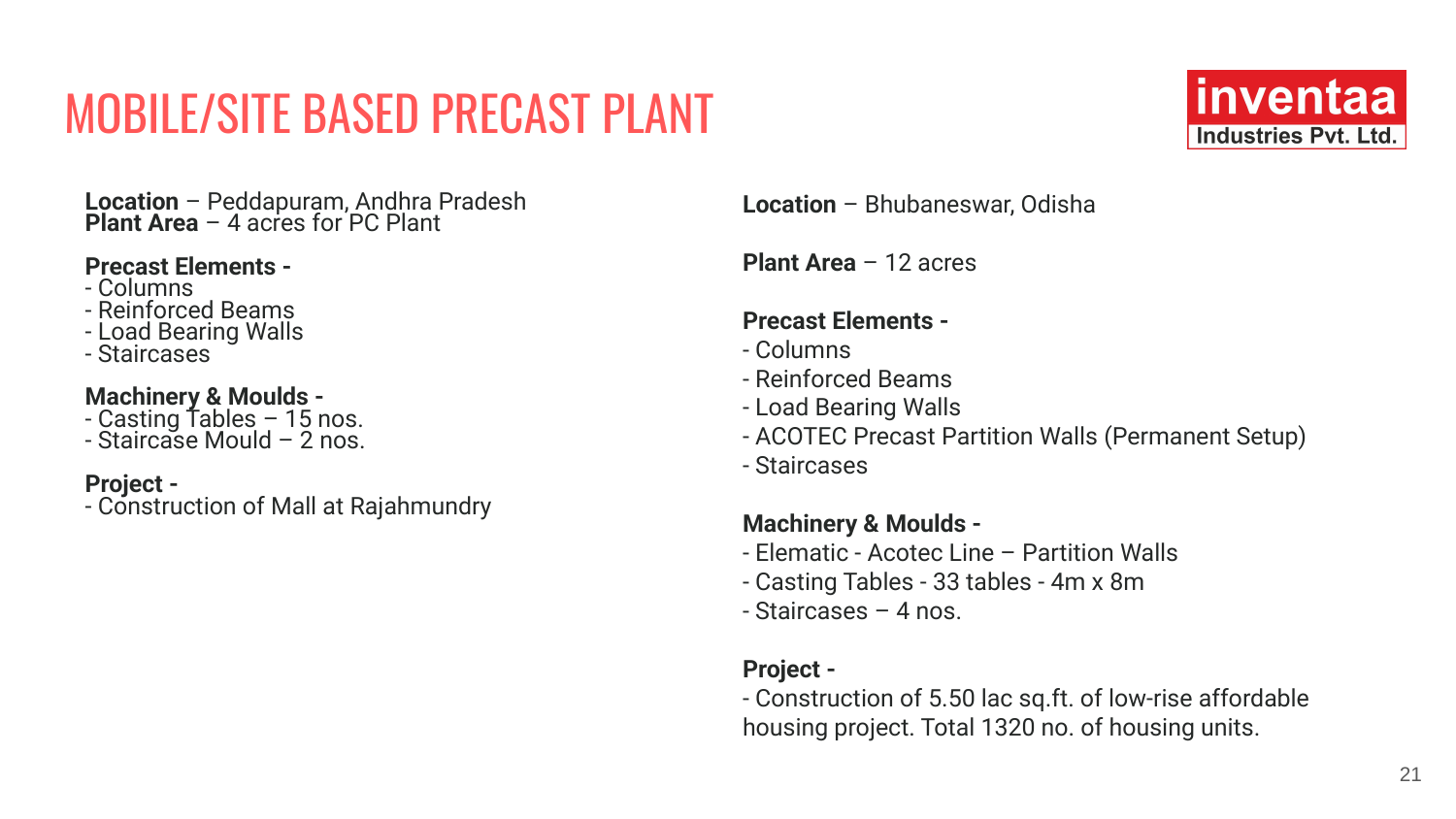

# MOBILE/SITE BASED PRECAST PLANT
Location – Bhubaneswar, Odisha
Plant Area – 12 acres

Precast Elements -
- Columns
- Reinforced Beams
- Load Bearing Walls
- ACOTEC Precast Partition Walls (Permanent Setup)
- Staircases

Machinery & Moulds -
- Elematic - Acotec Line – Partition Walls
- Casting Tables - 33 tables - 4m x 8m
- Staircases – 4 nos.

Project -
- Construction of 5.50 lac sq.ft. of low-rise affordable housing project. Total 1320 no. of housing units.

Location – Peddapuram, Andhra Pradesh
Plant Area – 4 acres for PC Plant

Precast Elements -
- Columns
- Reinforced Beams
- Load Bearing Walls
- Staircases

Machinery & Moulds -
- Casting Tables – 15 nos.
- Staircase Mould – 2 nos.

Project -
- Construction of Mall at Rajahmundry

21